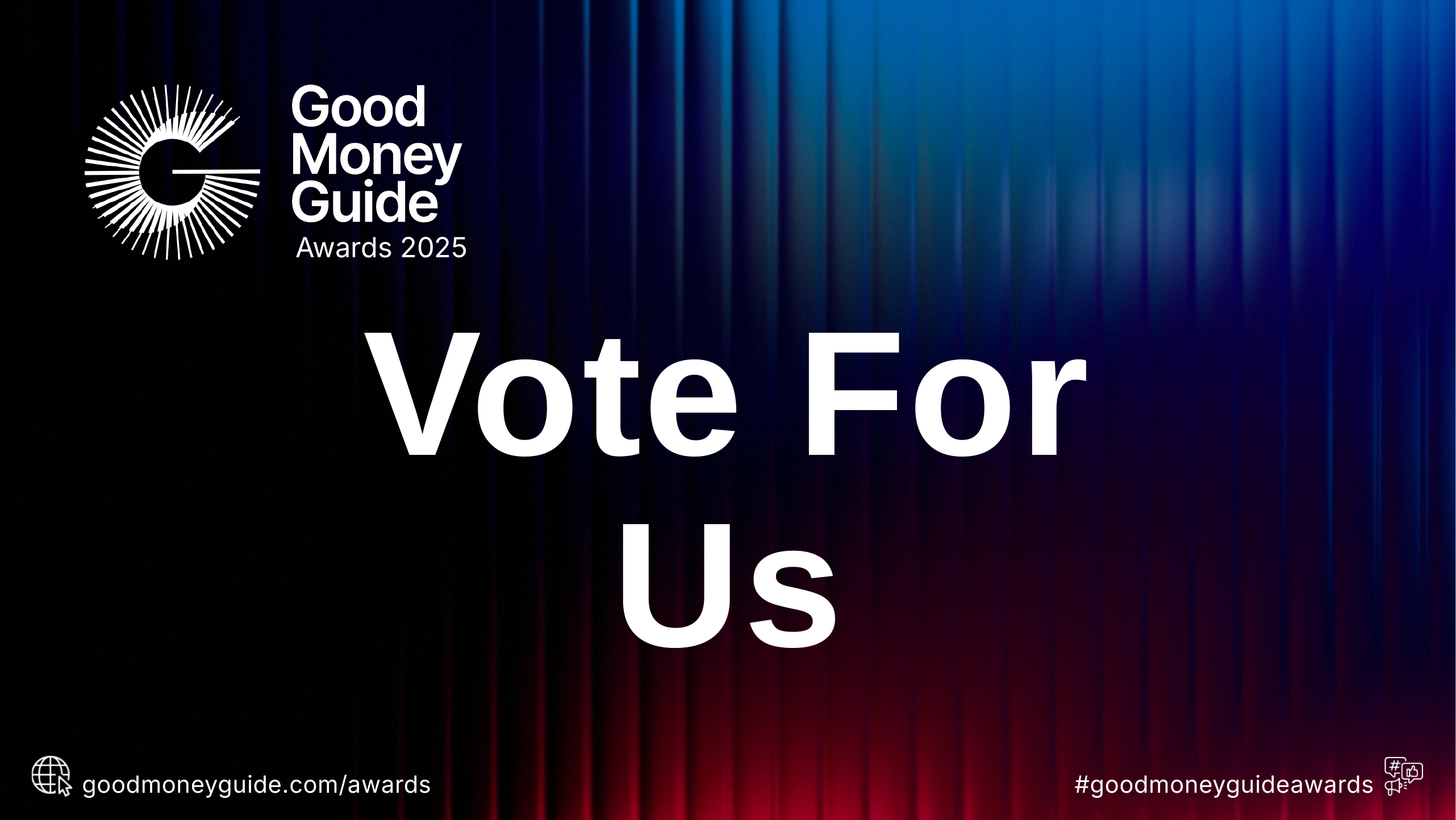

Awards 2025
Vote For Us
goodmoneyguide.com/awards
#goodmoneyguideawards